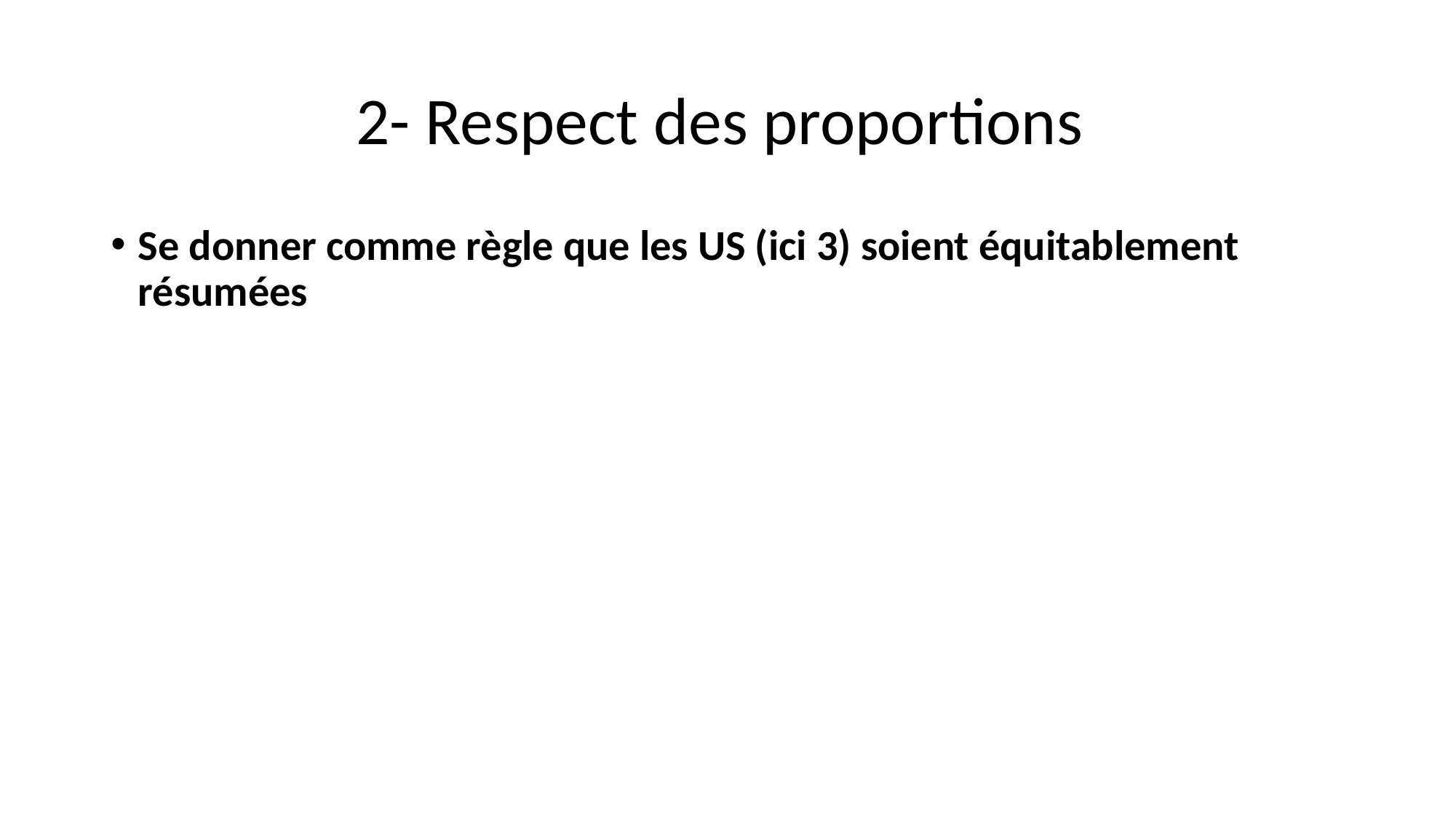

# 2- Respect des proportions
Se donner comme règle que les US (ici 3) soient équitablement résumées